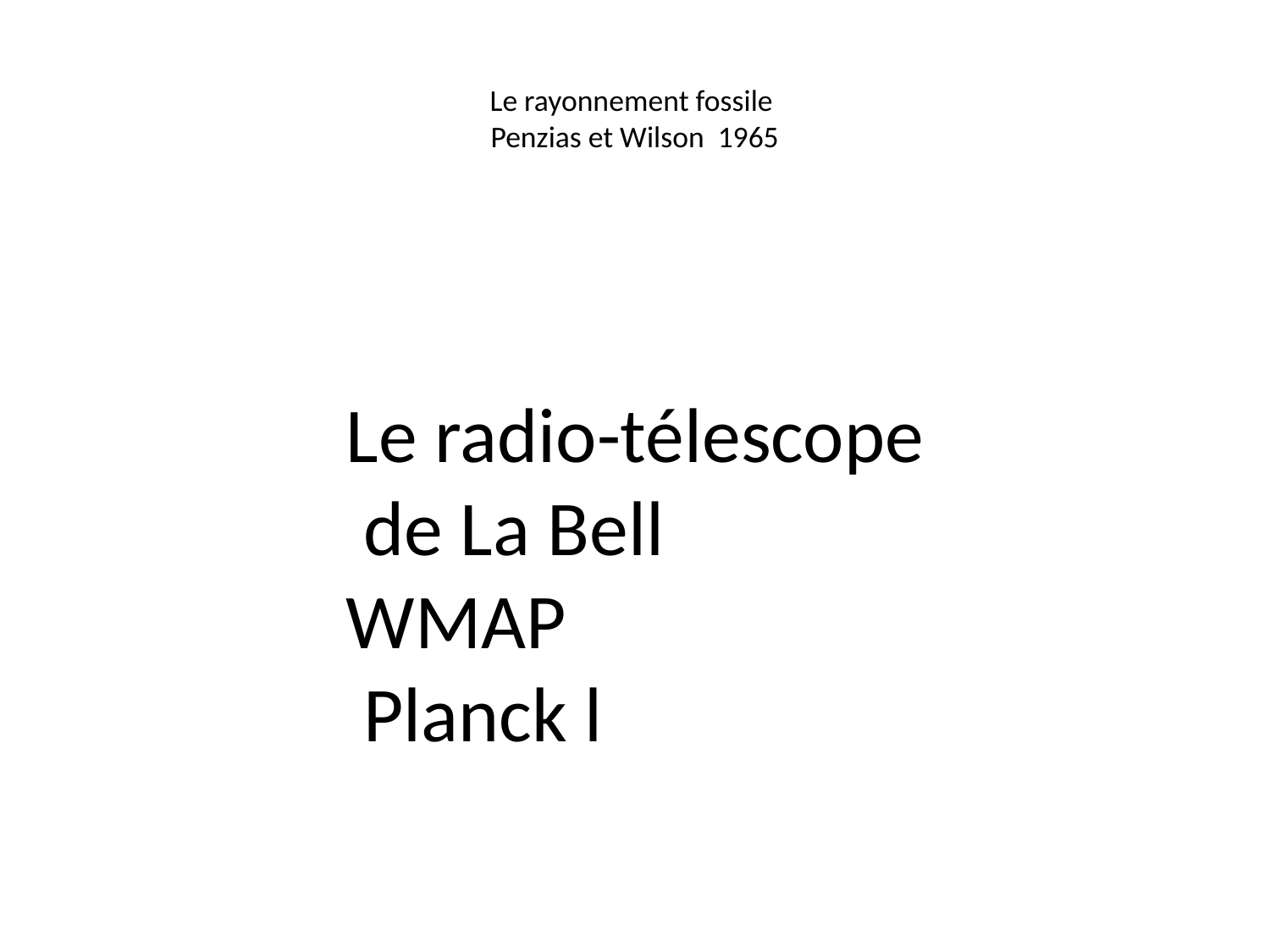

# Le rayonnement fossile Penzias et Wilson  1965
Le radio-télescope
 de La Bell
WMAP
 Planck l